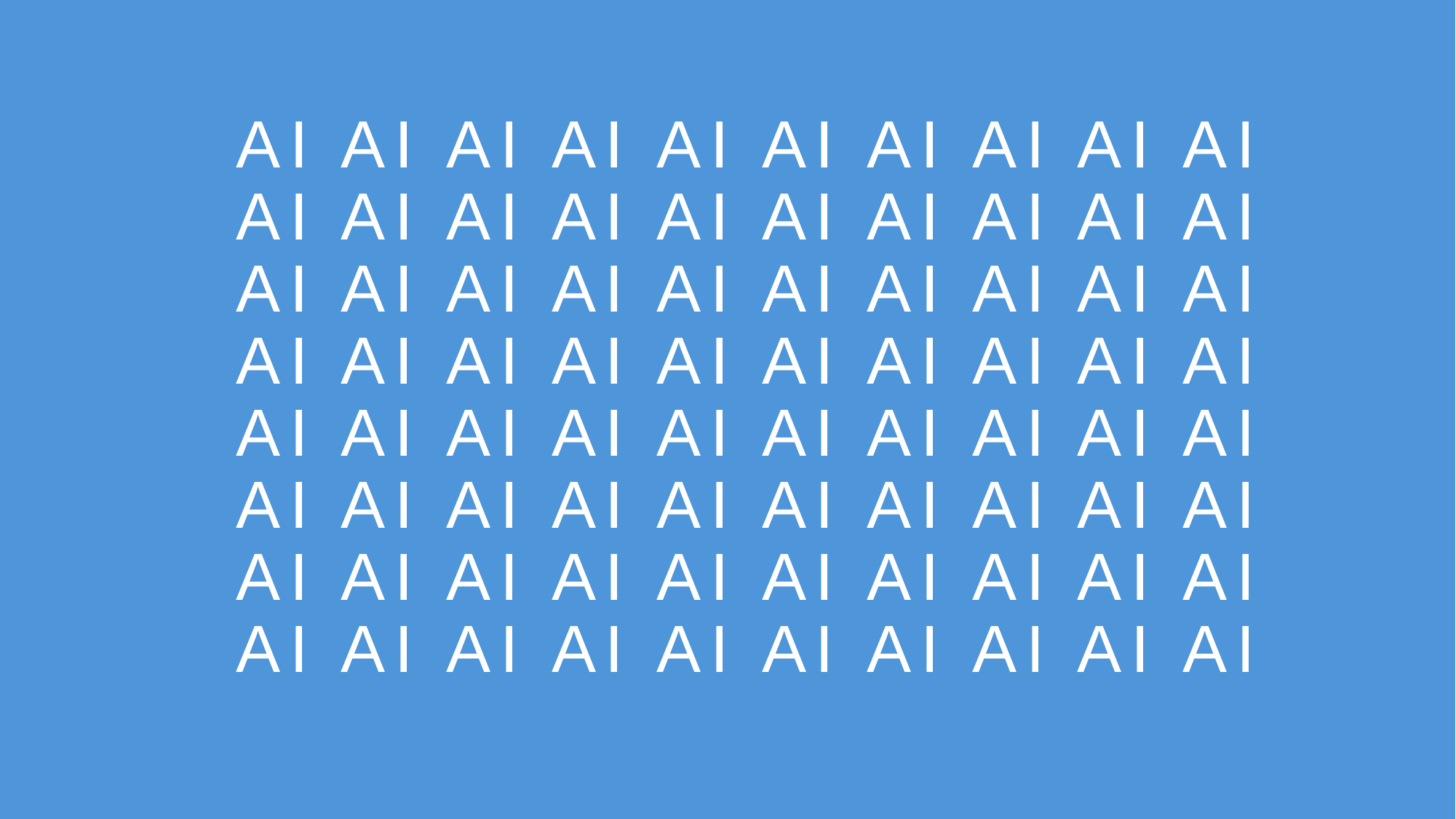

AI AI AI AI AI AI AI AI AI AI
AI AI AI AI AI AI AI AI AI AI
AI AI AI AI AI AI AI AI AI AI
AI AI AI AI AI AI AI AI AI AI
AI AI AI AI AI AI AI AI AI AI
AI AI AI AI AI AI AI AI AI AI
AI AI AI AI AI AI AI AI AI AI AI AI AI AI AI AI AI AI AI AI